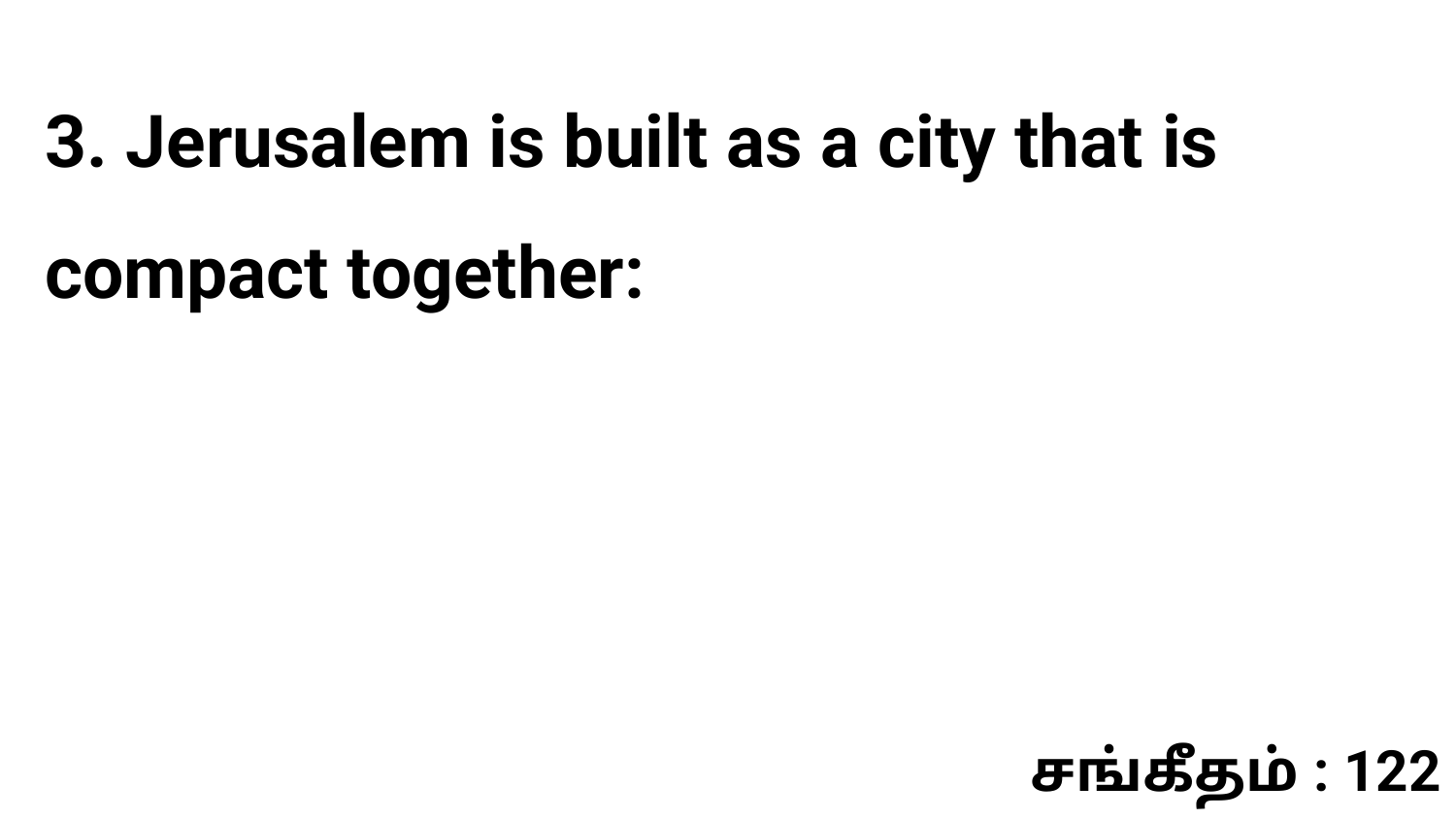

3. Jerusalem is built as a city that is compact together:
சங்கீதம் : 122